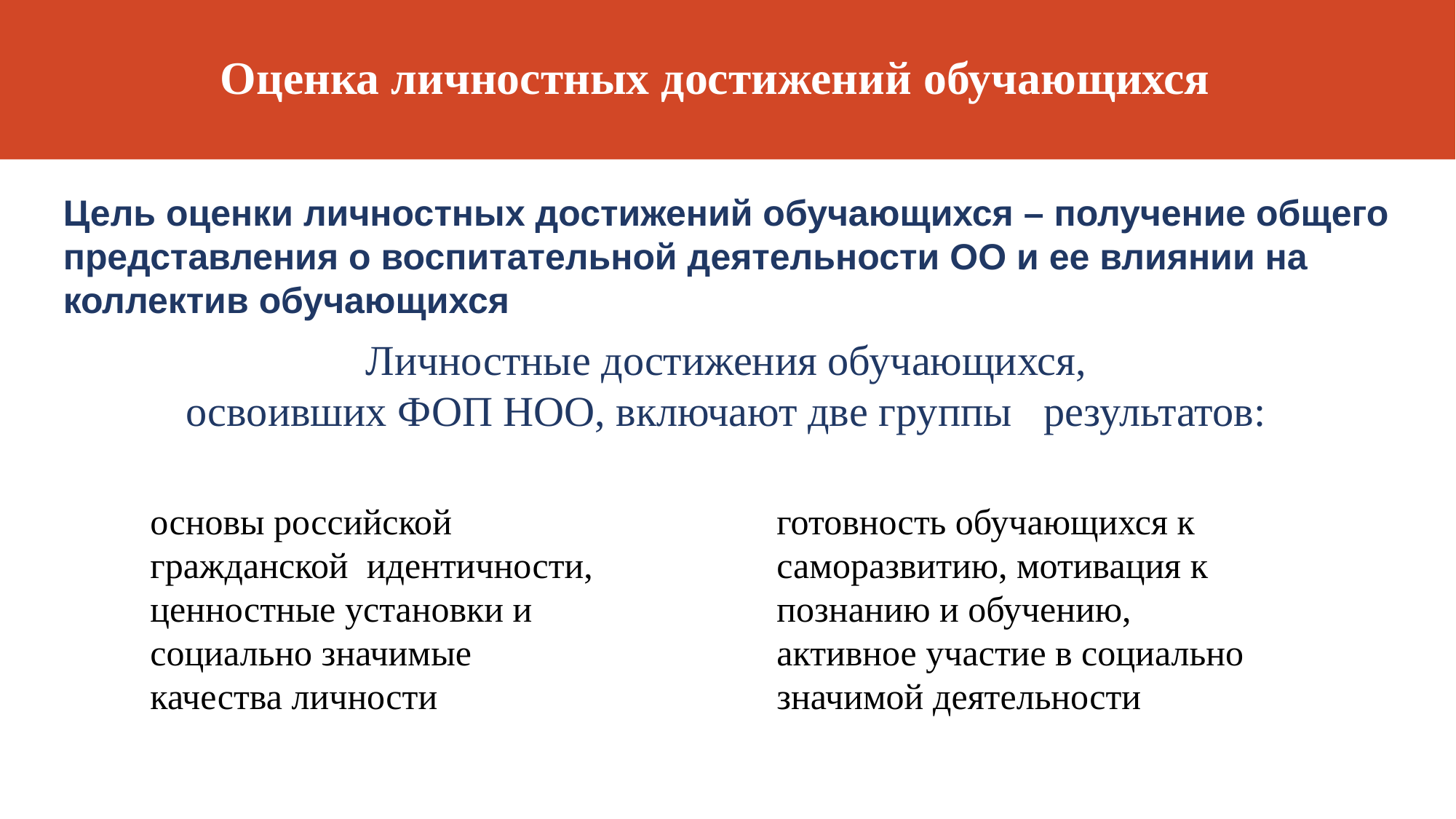

# Оценка личностных достижений обучающихся
Цель оценки личностных достижений обучающихся – получение общего представления о воспитательной деятельности ОО и ее влиянии на коллектив обучающихся
Личностные достижения обучающихся,
освоивших ФОП НОО, включают две группы   результатов:
основы российской гражданской  идентичности, ценностные установки и социально значимые качества личности
готовность обучающихся к саморазвитию, мотивация к
познанию и обучению, активное участие в социально значимой деятельности